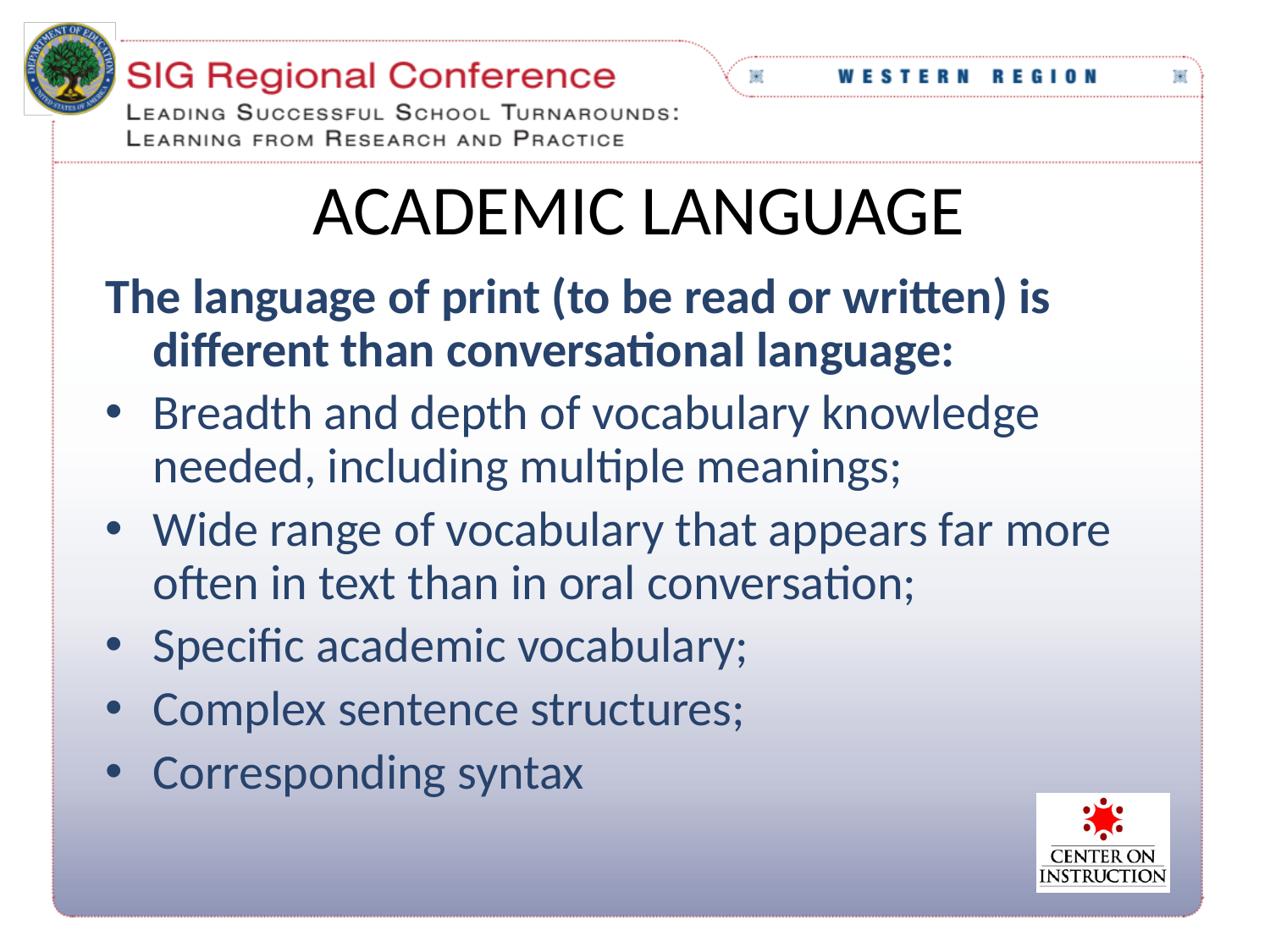

# Academic Language
The language of print (to be read or written) is different than conversational language:
Breadth and depth of vocabulary knowledge needed, including multiple meanings;
Wide range of vocabulary that appears far more often in text than in oral conversation;
Specific academic vocabulary;
Complex sentence structures;
Corresponding syntax